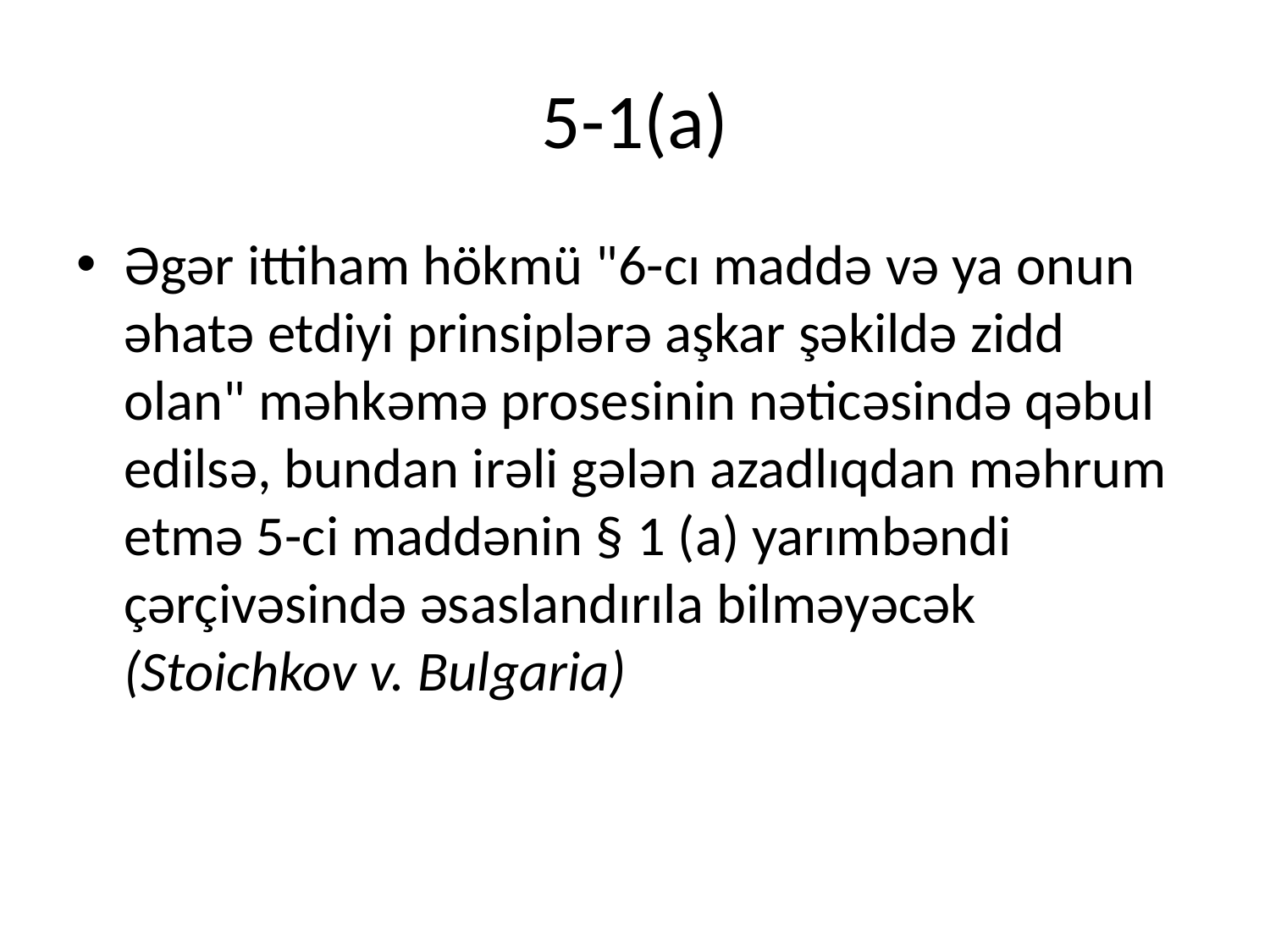

# 5-1(a)
Əgər ittiham hökmü "6-cı maddə və ya onun əhatə etdiyi prinsiplərə aşkar şəkildə zidd olan" məhkəmə prosesinin nəticəsində qəbul edilsə, bundan irəli gələn azadlıqdan məhrum etmə 5-ci maddənin § 1 (a) yarımbəndi çərçivəsində əsaslandırıla bilməyəcək (Stoichkov v. Bulgaria)